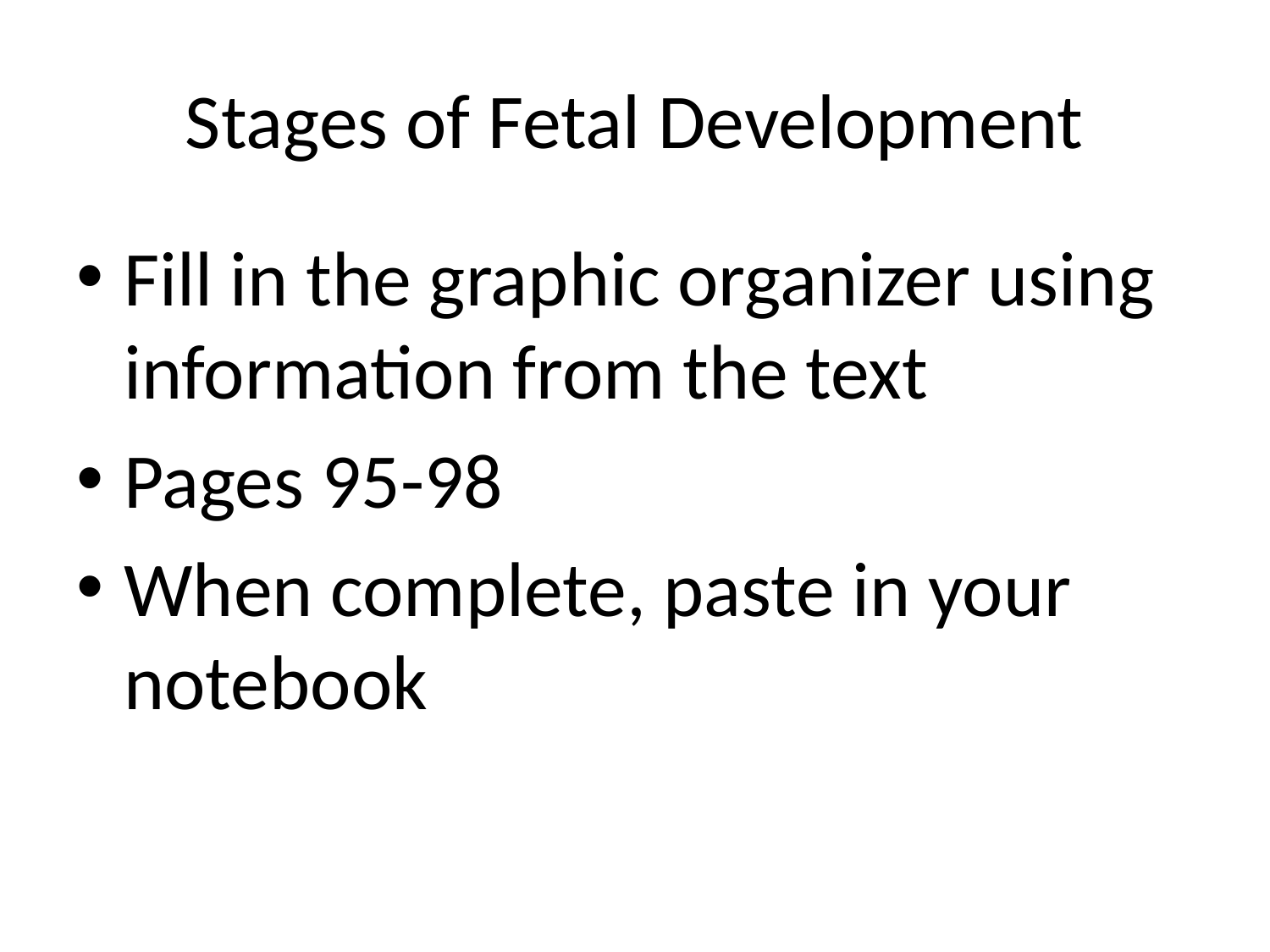

# Stages of Fetal Development
Fill in the graphic organizer using information from the text
Pages 95-98
When complete, paste in your notebook